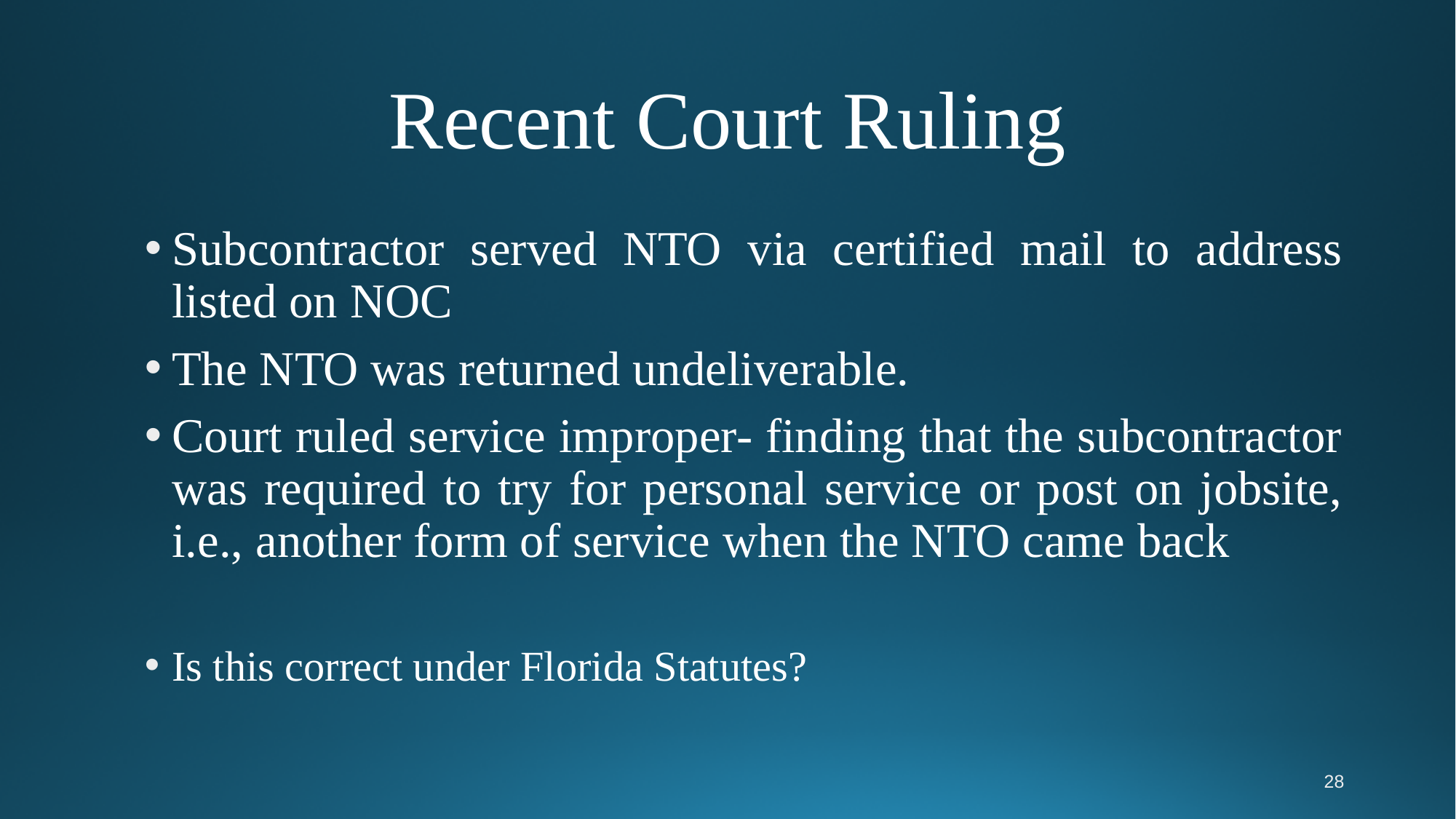

# Recent Court Ruling
Subcontractor served NTO via certified mail to address listed on NOC
The NTO was returned undeliverable.
Court ruled service improper- finding that the subcontractor was required to try for personal service or post on jobsite, i.e., another form of service when the NTO came back

Is this correct under Florida Statutes?

28